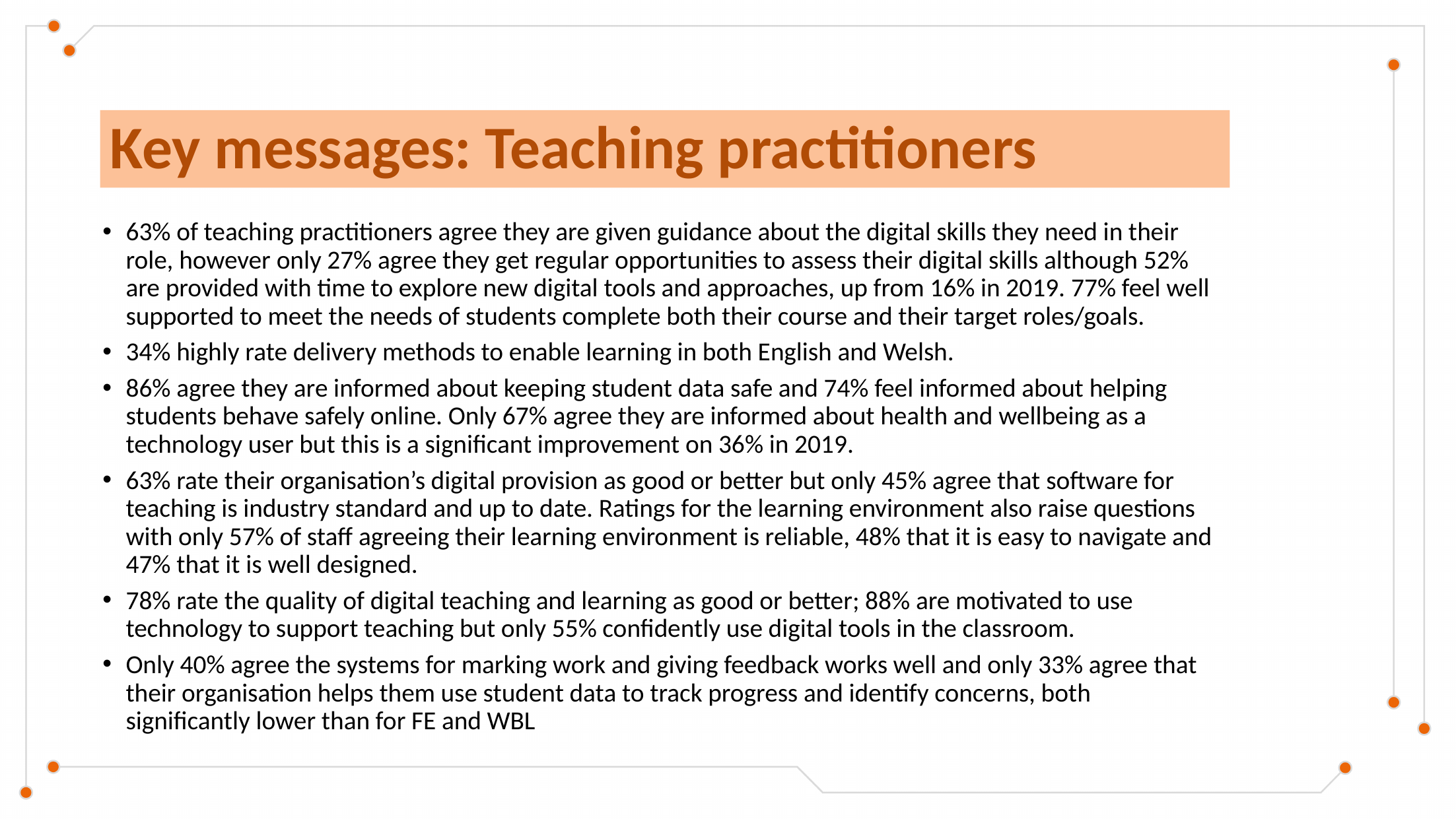

# Key messages: Teaching practitioners
63% of teaching practitioners agree they are given guidance about the digital skills they need in their role, however only 27% agree they get regular opportunities to assess their digital skills although 52% are provided with time to explore new digital tools and approaches, up from 16% in 2019. 77% feel well supported to meet the needs of students complete both their course and their target roles/goals.
34% highly rate delivery methods to enable learning in both English and Welsh.
86% agree they are informed about keeping student data safe and 74% feel informed about helping students behave safely online. Only 67% agree they are informed about health and wellbeing as a technology user but this is a significant improvement on 36% in 2019.
63% rate their organisation’s digital provision as good or better but only 45% agree that software for teaching is industry standard and up to date. Ratings for the learning environment also raise questions with only 57% of staff agreeing their learning environment is reliable, 48% that it is easy to navigate and 47% that it is well designed.
78% rate the quality of digital teaching and learning as good or better; 88% are motivated to use technology to support teaching but only 55% confidently use digital tools in the classroom.
Only 40% agree the systems for marking work and giving feedback works well and only 33% agree that their organisation helps them use student data to track progress and identify concerns, both significantly lower than for FE and WBL